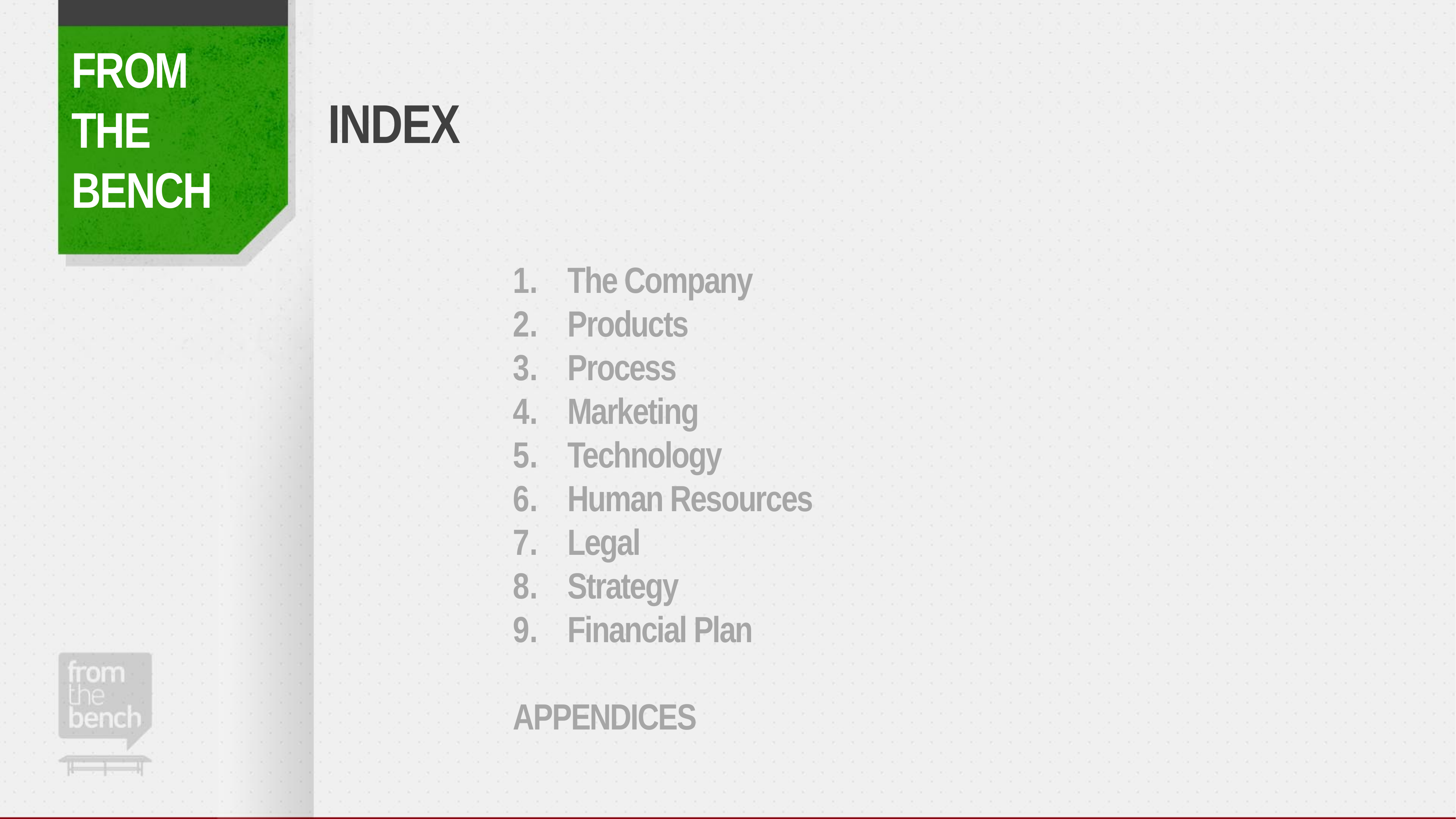

# FROM THE BENCH
INDEX
The Company
Products
Process
Marketing
Technology
Human Resources
Legal
Strategy
Financial Plan

APPENDICES